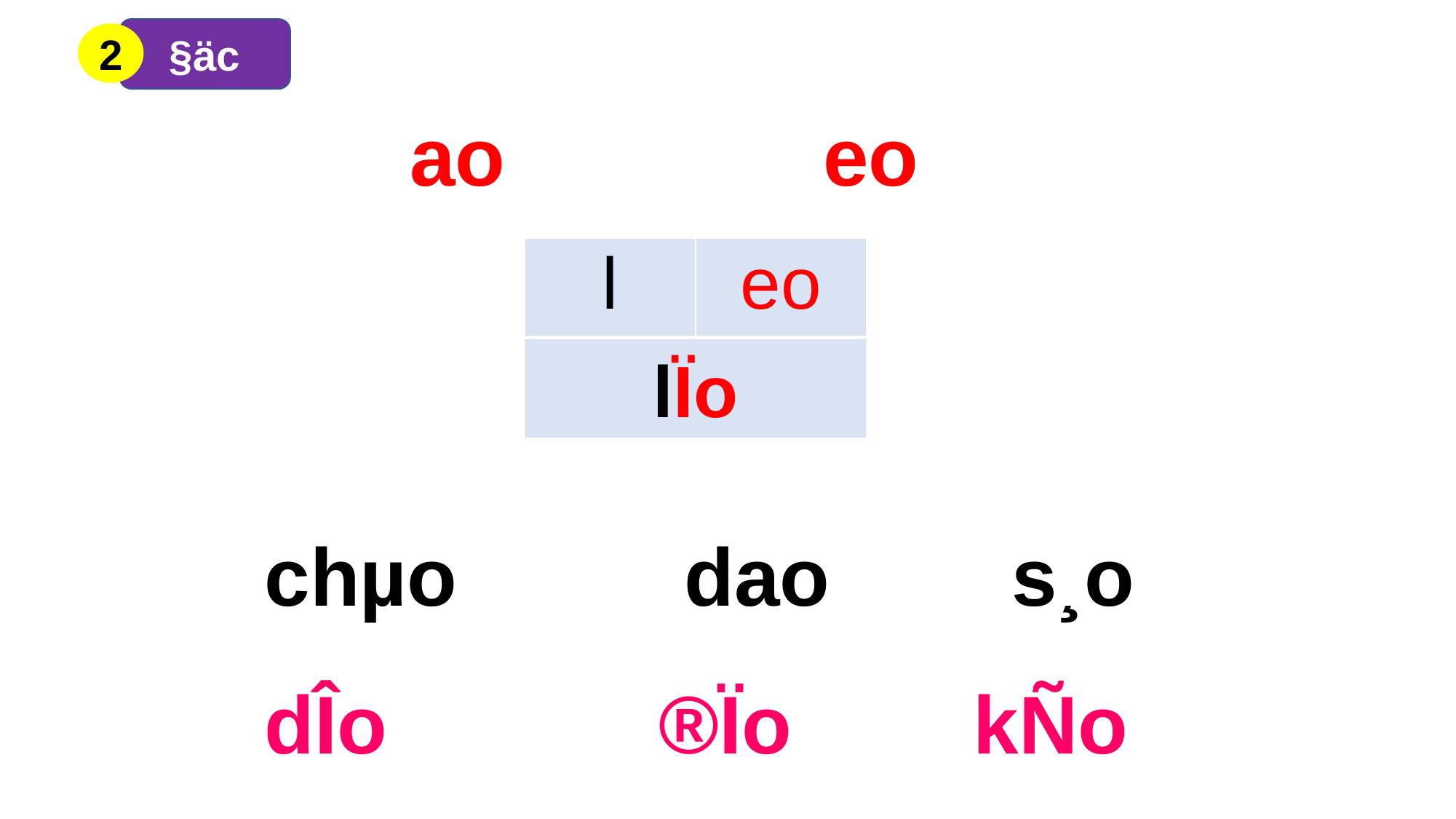

§äc
2
ao              eo

| l | eo |
| --- | --- |
lÏo
chµo          dao        s¸o
dÎo            ®Ïo        kÑo